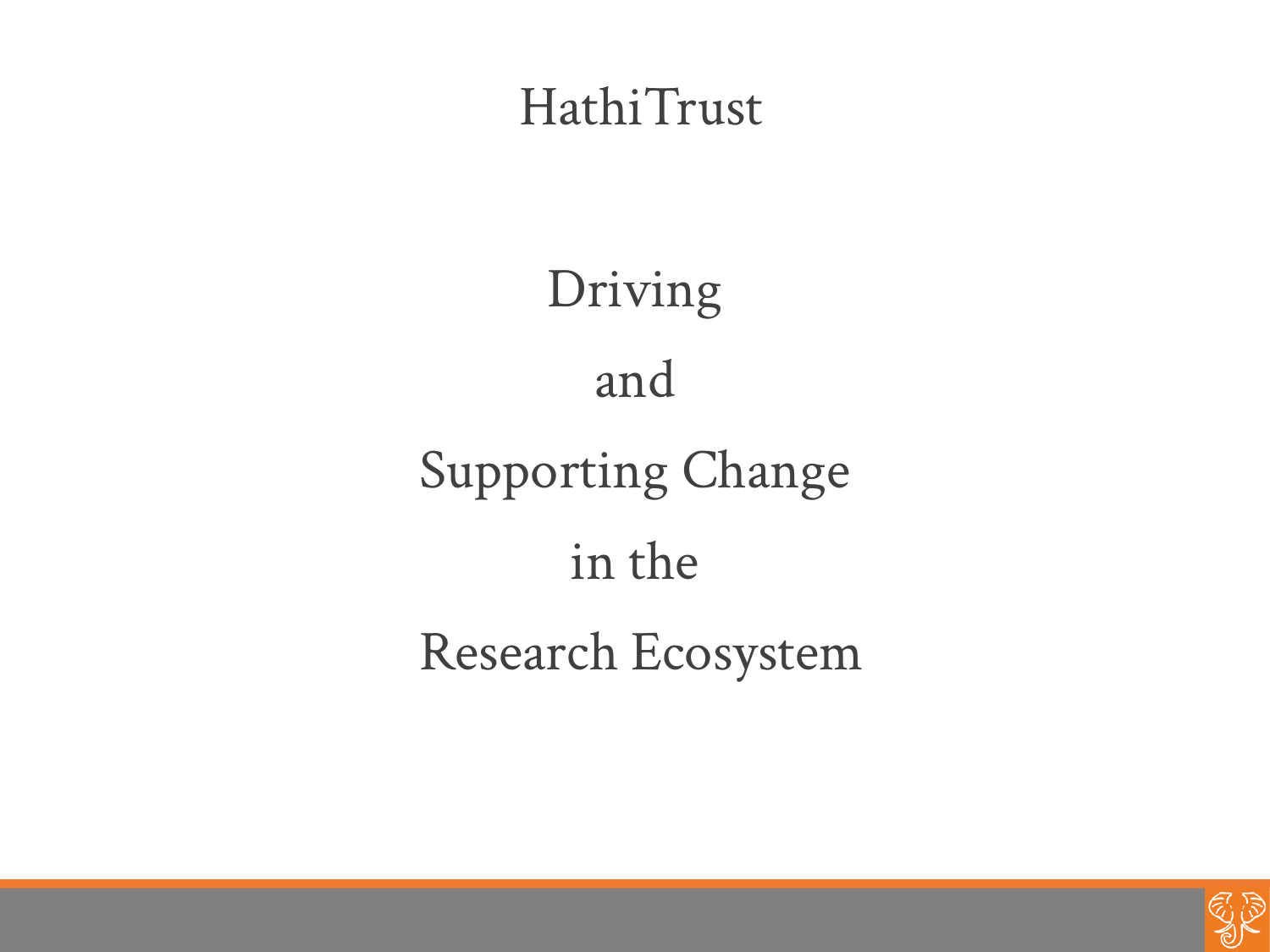

HathiTrust

Driving
and
Supporting Change
in the
Research Ecosystem